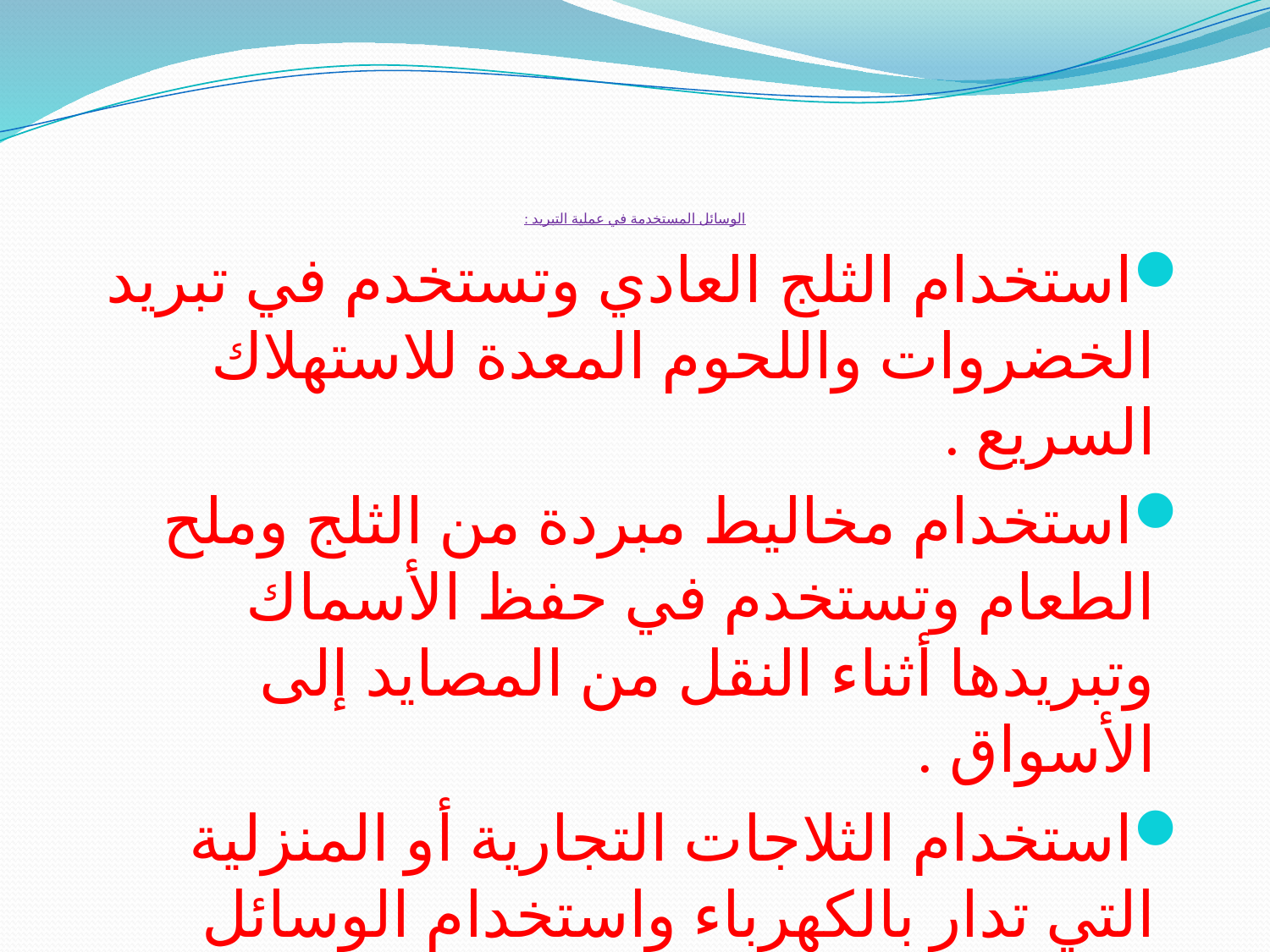

# الوسائل المستخدمة في عملية التبريد :
استخدام الثلج العادي وتستخدم في تبريد الخضروات واللحوم المعدة للاستهلاك السريع .
استخدام مخاليط مبردة من الثلج وملح الطعام وتستخدم في حفظ الأسماك وتبريدها أثناء النقل من المصايد إلى الأسواق .
استخدام الثلاجات التجارية أو المنزلية التي تدار بالكهرباء واستخدام الوسائل المبردة .